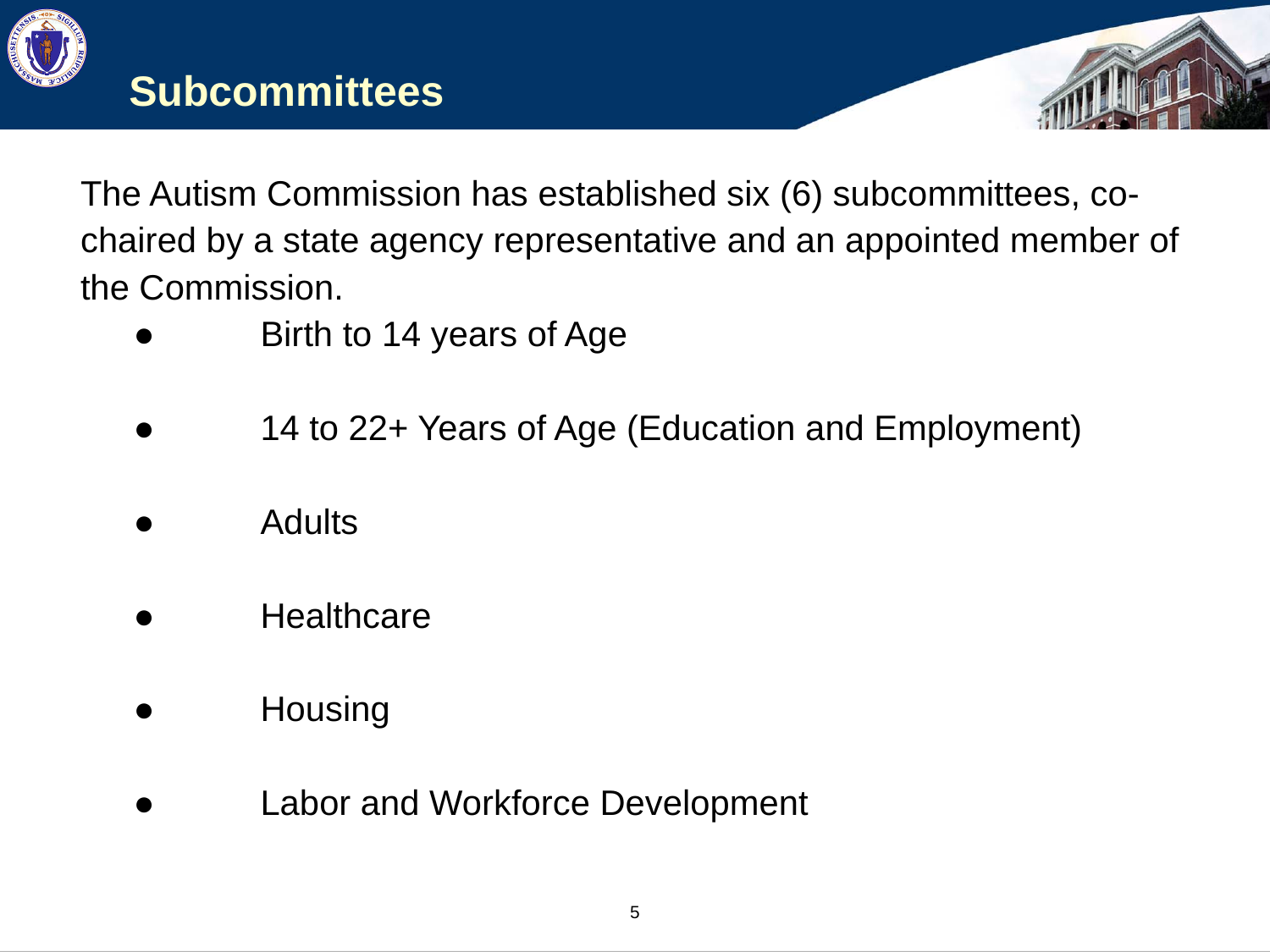

# Subcommittees
The Autism Commission has established six (6) subcommittees, co-
chaired by a state agency representative and an appointed member of
the Commission.
	●	Birth to 14 years of Age

	●	14 to 22+ Years of Age (Education and Employment)

	●	Adults

	●	Healthcare

	●	Housing

	●	Labor and Workforce Development